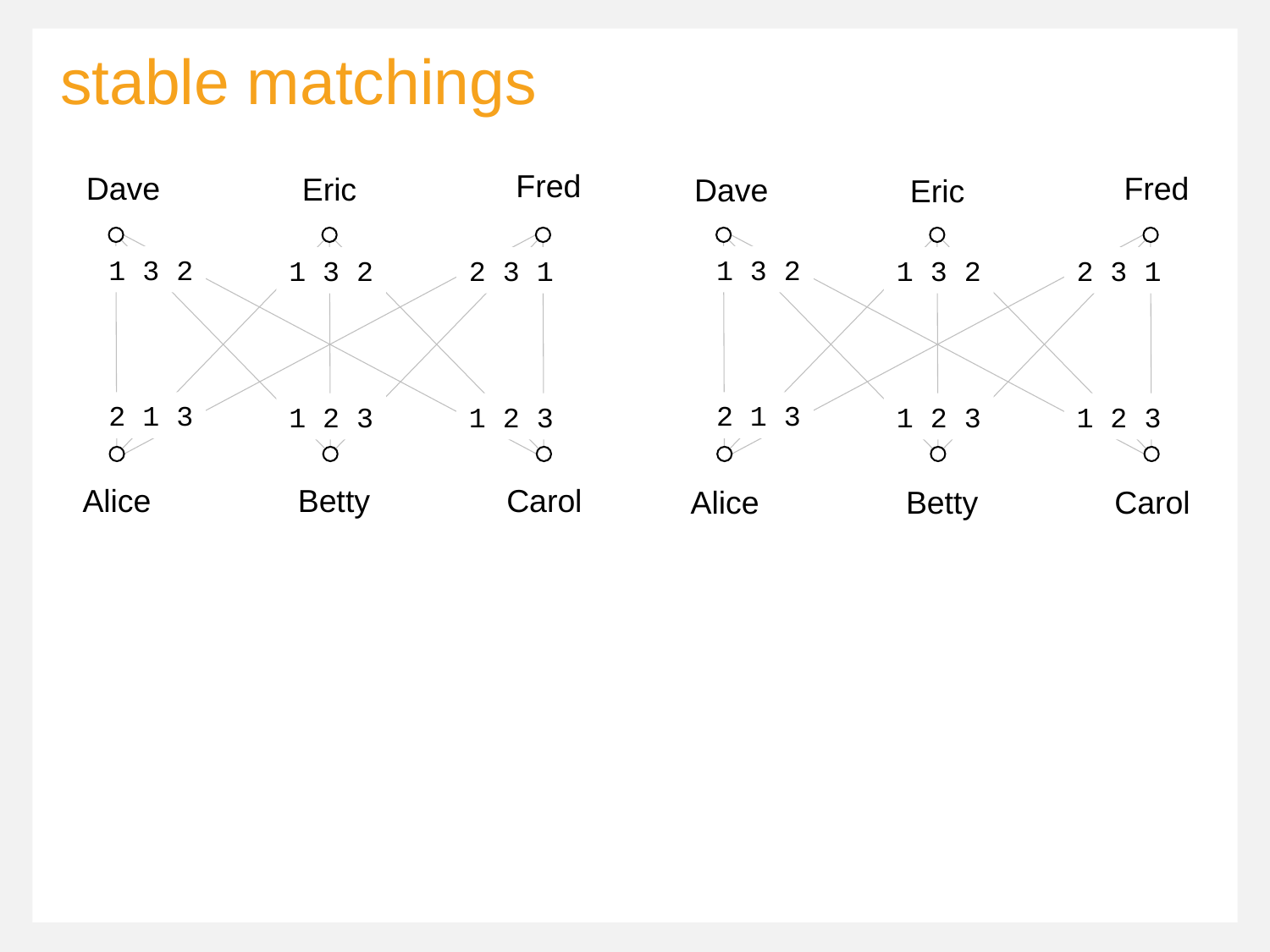

stable matchings
Fred
Dave
Fred
Eric
Dave
Eric

1 3 2
1 3 2
1 3 2
2 3 1
1 3 2
2 3 1
2 1 3
2 1 3
1 2 3
1 2 3
1 2 3
1 2 3

Alice
Betty
Carol
Alice
Betty
Carol